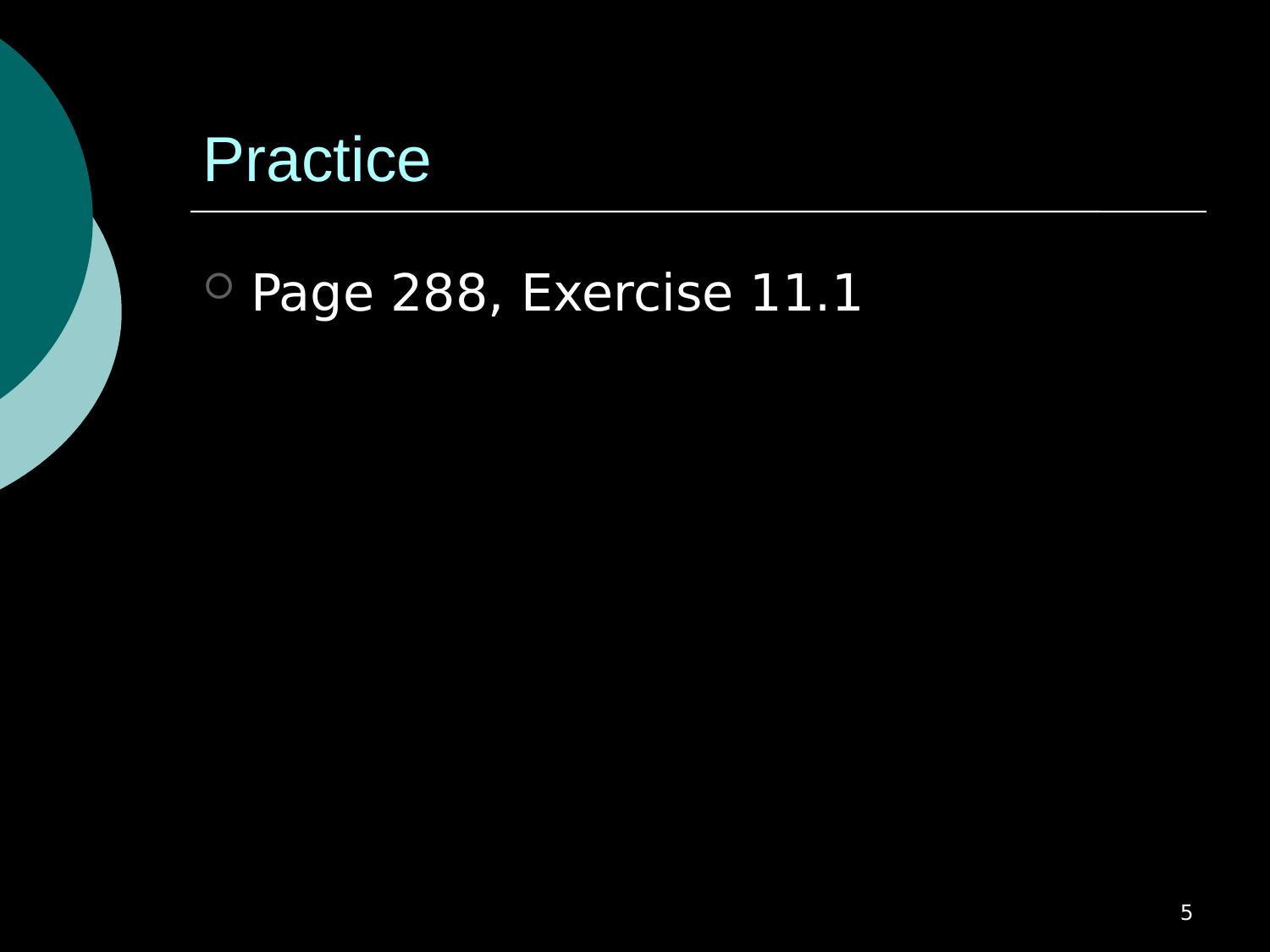

# Practice
Page 288, Exercise 11.1

5